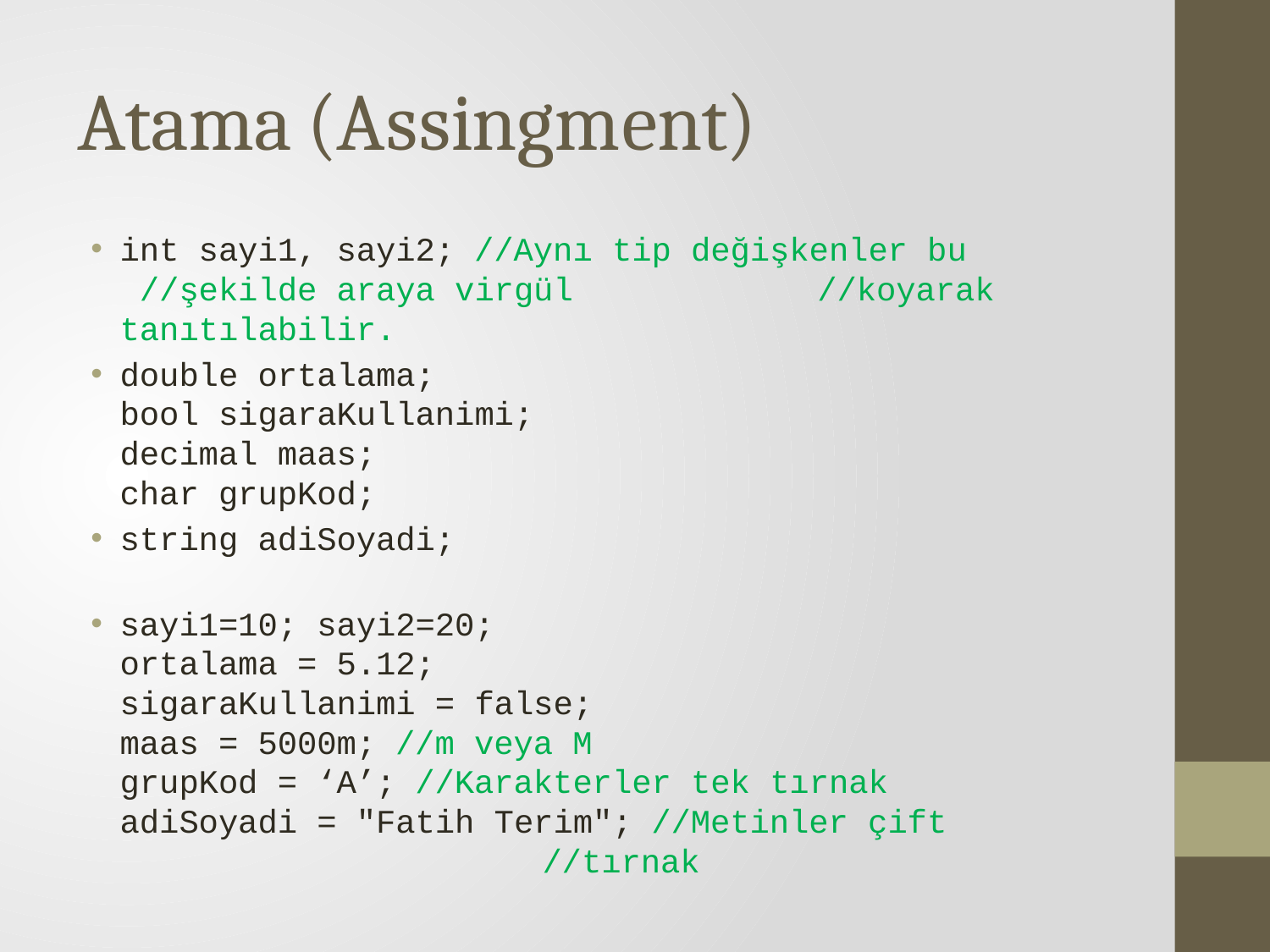

# Atama (Assingment)
int sayi1, sayi2; //Aynı tip değişkenler bu 				  //şekilde araya virgül 			        //koyarak tanıtılabilir.
double ortalama;
bool sigaraKullanimi;
decimal maas;
char grupKod;
string adiSoyadi;
sayi1=10; sayi2=20;
ortalama = 5.12;
sigaraKullanimi = false;
maas = 5000m; //m veya M
grupKod = ‘A’; //Karakterler tek tırnak
adiSoyadi = "Fatih Terim"; //Metinler çift                       				     //tırnak